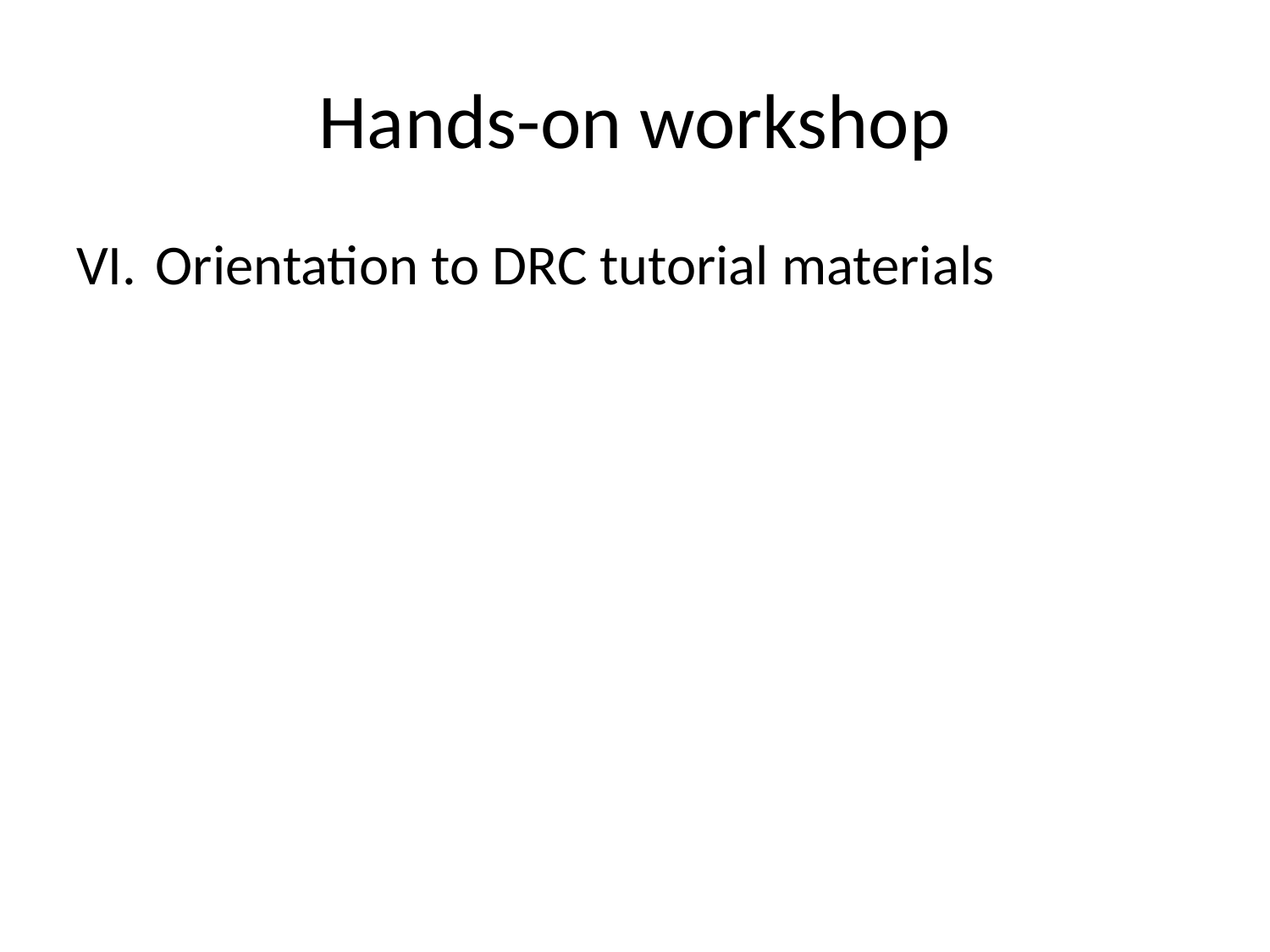

# Hands-on workshop
Orientation to DRC tutorial materials